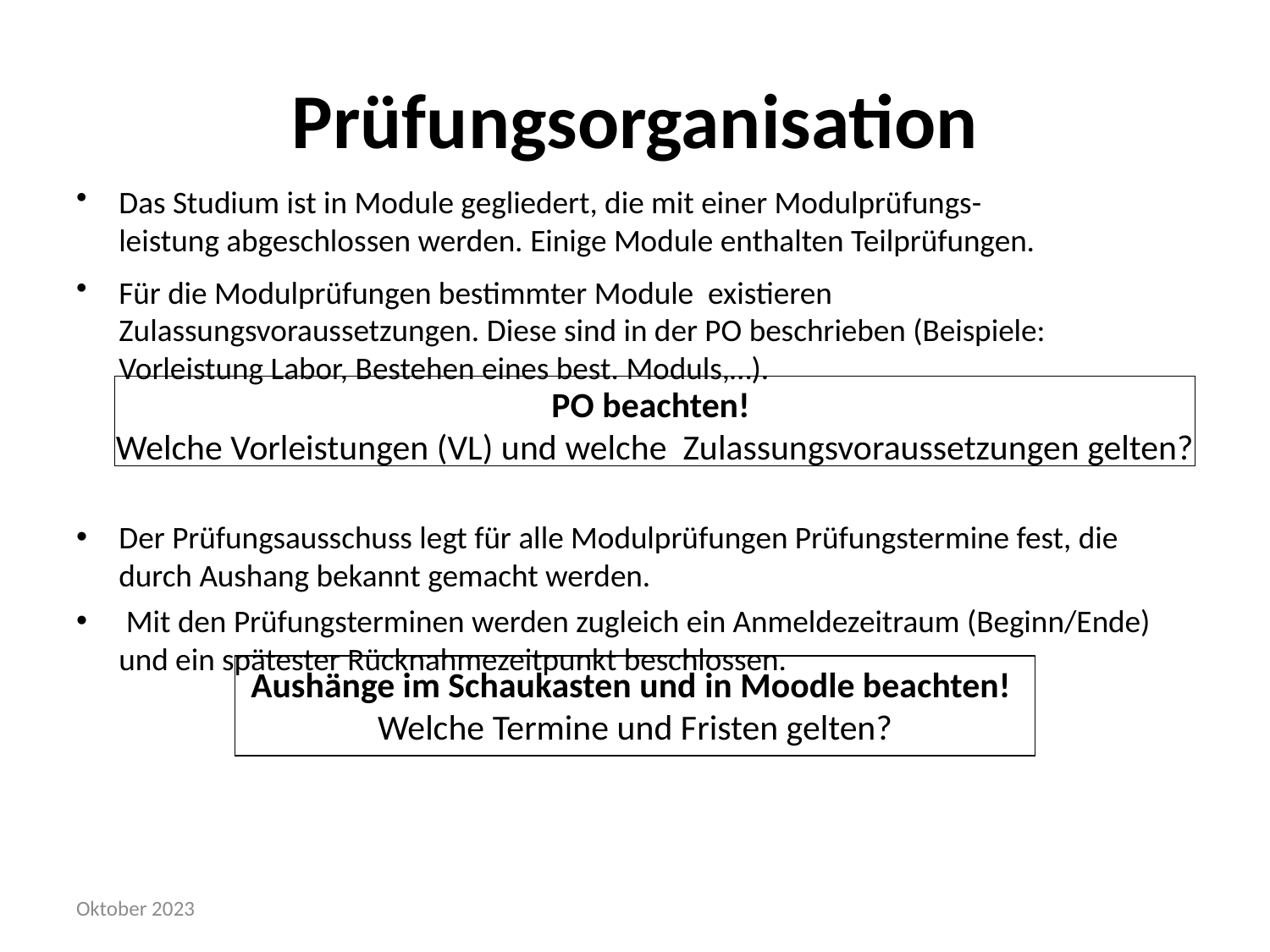

# Prüfungsorganisation
Das Studium ist in Module gegliedert, die mit einer Modulprüfungs-
leistung abgeschlossen werden. Einige Module enthalten Teilprüfungen.
Für die Modulprüfungen bestimmter Module  existieren Zulassungsvoraussetzungen. Diese sind in der PO beschrieben (Beispiele: Vorleistung Labor, Bestehen eines best. Moduls,…).

Der Prüfungsausschuss legt für alle Modulprüfungen Prüfungstermine fest, die durch Aushang bekannt gemacht werden.
 Mit den Prüfungsterminen werden zugleich ein Anmeldezeitraum (Beginn/Ende) und ein spätester Rücknahmezeitpunkt beschlossen.
PO beachten!
Welche Vorleistungen (VL) und welche  Zulassungsvoraussetzungen gelten?

Aushänge im Schaukasten und in Moodle beachten!
Welche Termine und Fristen gelten?

Oktober 2023
Informationen zur Prüfungsordnung  Bachelor Informatik Bachelor Informatik – Mobile Anwendungen
8